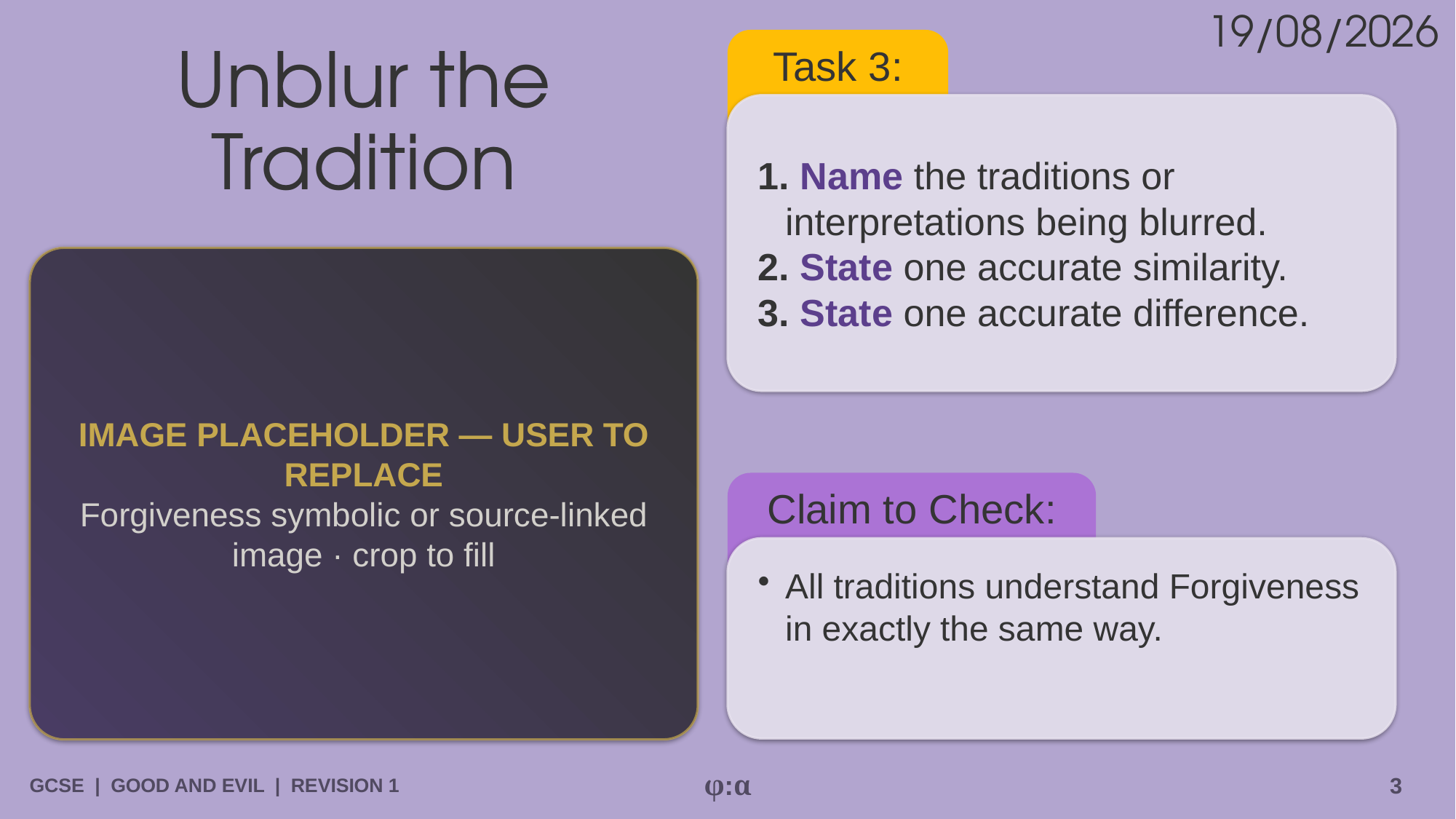

19/08/2026
# Unblur the Tradition
Task 3:
1. Name the traditions or interpretations being blurred.
2. State one accurate similarity.
3. State one accurate difference.
IMAGE PLACEHOLDER — USER TO REPLACE
Forgiveness symbolic or source-linked image · crop to fill
Claim to Check:
​All traditions understand Forgiveness in exactly the same way.
GCSE  |  GOOD AND EVIL  |  REVISION 1
φ:α
3